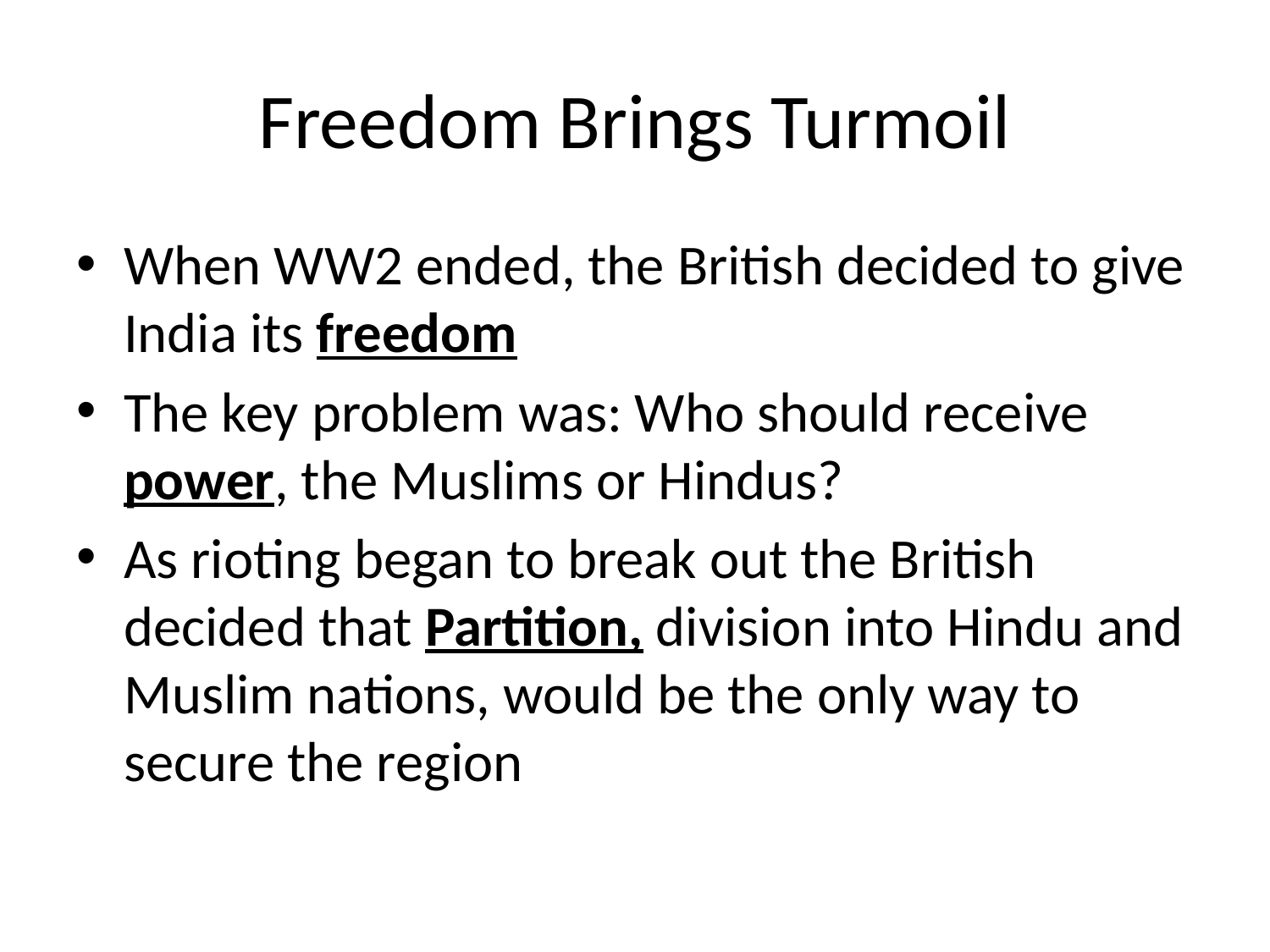

# Freedom Brings Turmoil
When WW2 ended, the British decided to give India its freedom
The key problem was: Who should receive power, the Muslims or Hindus?
As rioting began to break out the British decided that Partition, division into Hindu and Muslim nations, would be the only way to secure the region